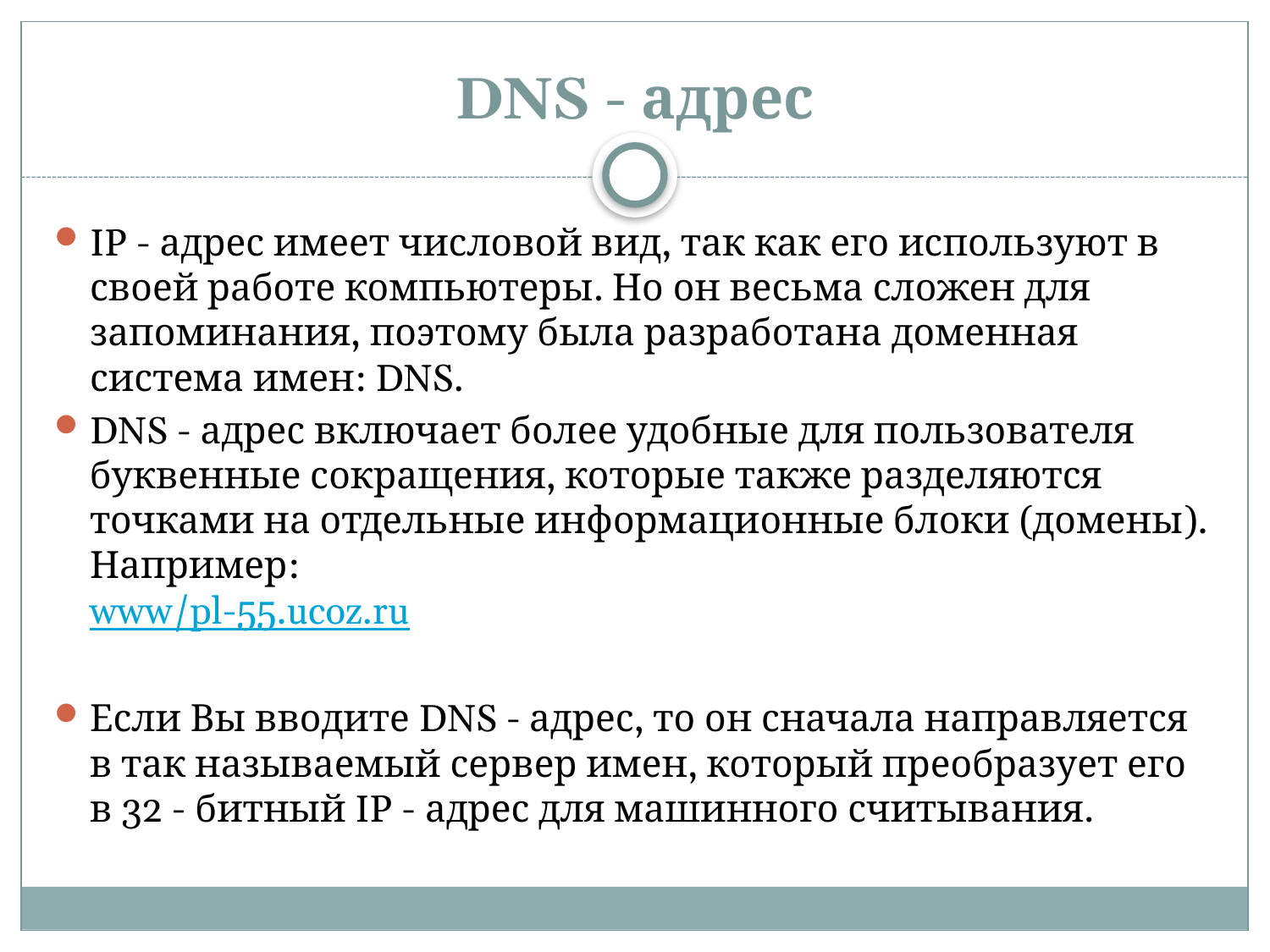

# DNS - адрес
IP - адрес имеет числовой вид, так как его используют в своей работе компьютеры. Но он весьма сложен для запоминания, поэтому была разработана доменная система имен: DNS.
DNS - адрес включает более удобные для пользователя буквенные сокращения, которые также разделяются точками на отдельные информационные блоки (домены). Например:
www/pl-55.ucoz.ru

Если Вы вводите DNS - адрес, то он сначала направляется в так называемый сервер имен, который преобразует его в 32 - битный IP - адрес для машинного считывания.